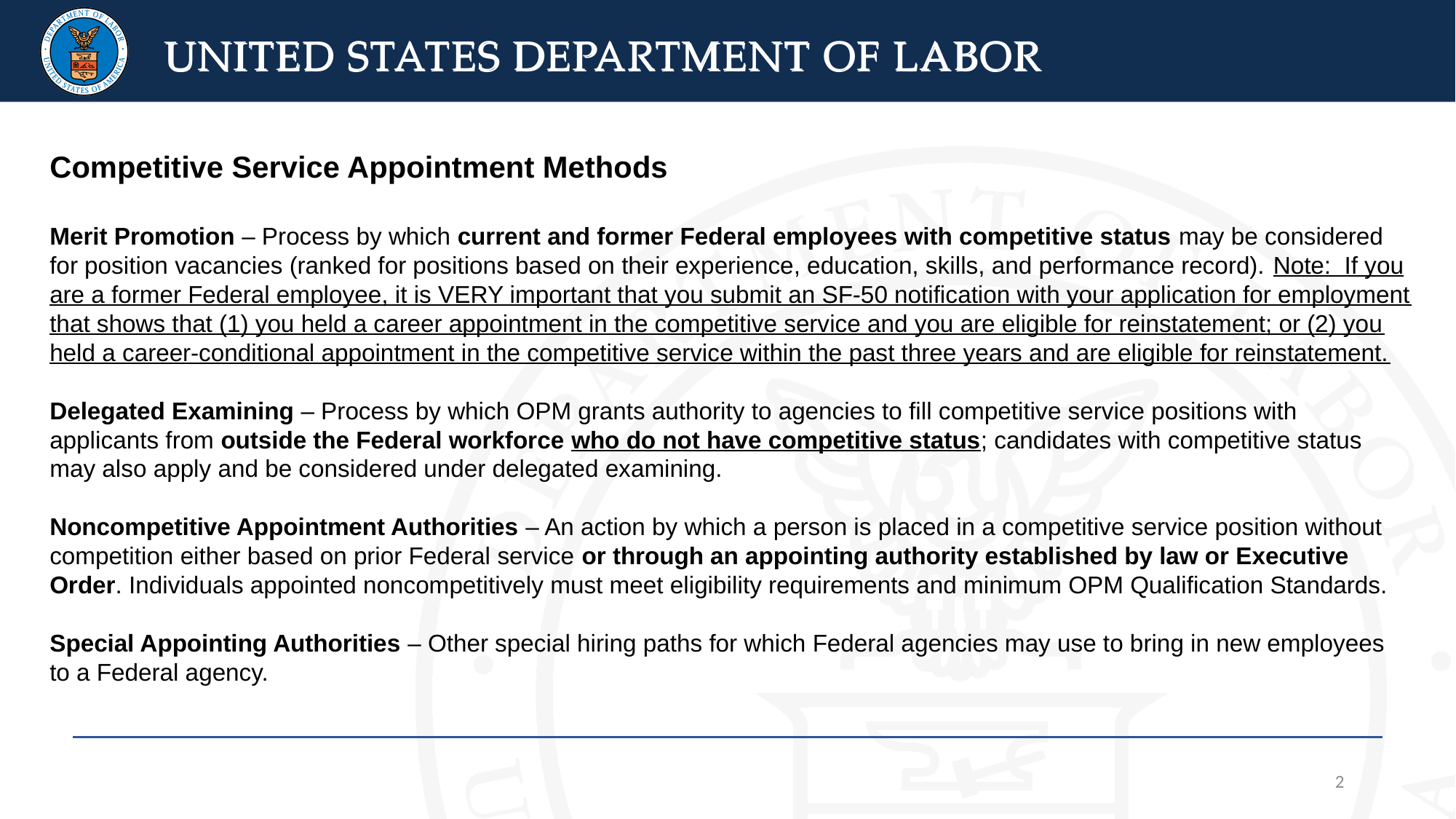

Competitive Service Appointment Methods

Merit Promotion – Process by which current and former Federal employees with competitive status may be considered for position vacancies (ranked for positions based on their experience, education, skills, and performance record). Note:  If you are a former Federal employee, it is VERY important that you submit an SF-50 notification with your application for employment that shows that (1) you held a career appointment in the competitive service and you are eligible for reinstatement; or (2) you held a career-conditional appointment in the competitive service within the past three years and are eligible for reinstatement.

Delegated Examining – Process by which OPM grants authority to agencies to fill competitive service positions with applicants from outside the Federal workforce who do not have competitive status; candidates with competitive status may also apply and be considered under delegated examining.

Noncompetitive Appointment Authorities – An action by which a person is placed in a competitive service position without competition either based on prior Federal service or through an appointing authority established by law or Executive Order. Individuals appointed noncompetitively must meet eligibility requirements and minimum OPM Qualification Standards.

Special Appointing Authorities – Other special hiring paths for which Federal agencies may use to bring in new employees to a Federal agency.

2